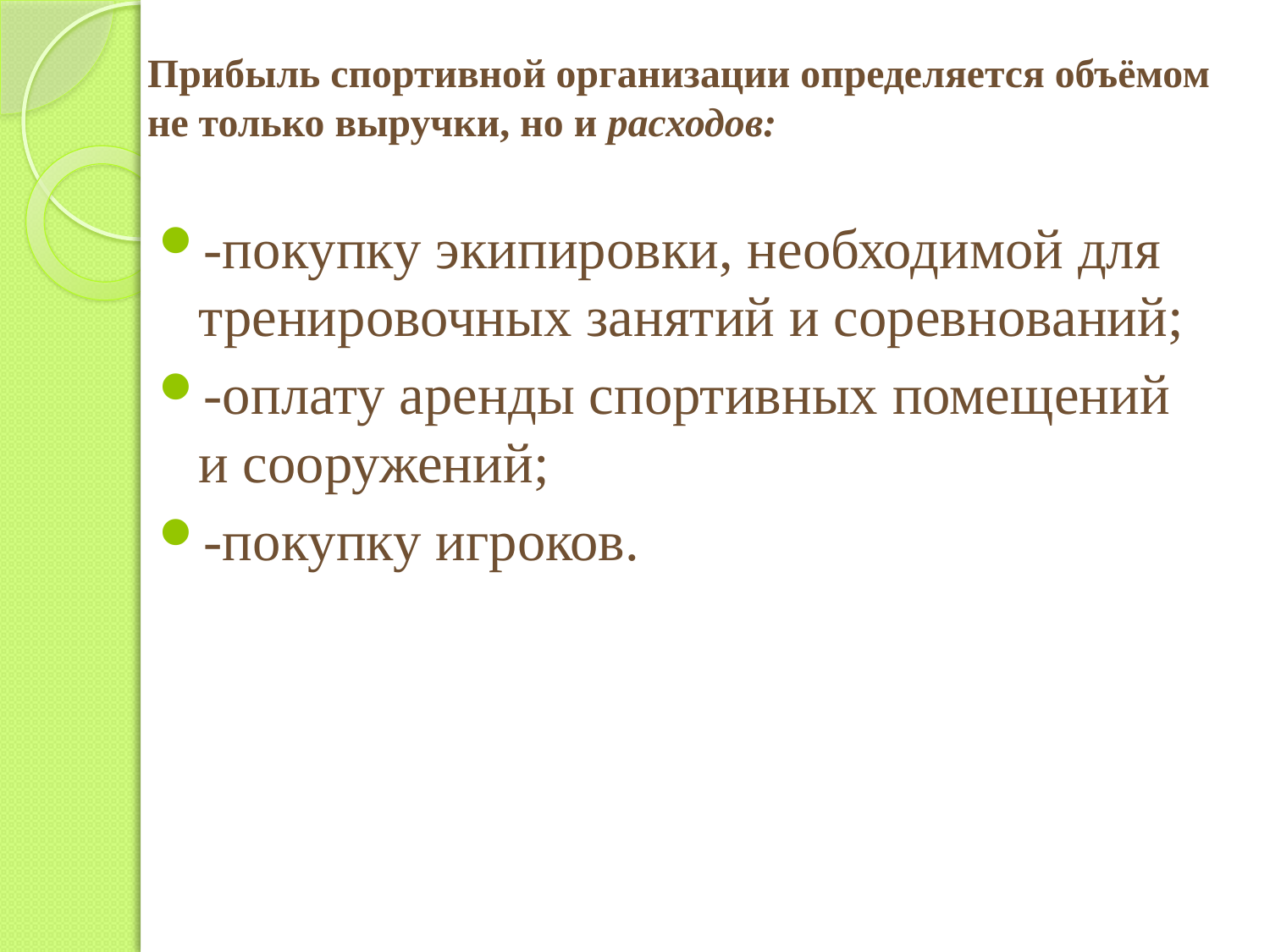

# Прибыль спортивной организации определяется объёмом не только выручки, но и расходов:
-покупку экипировки, необходимой для тренировочных занятий и соревнований;
-оплату аренды спортивных помещений и сооружений;
-покупку игроков.